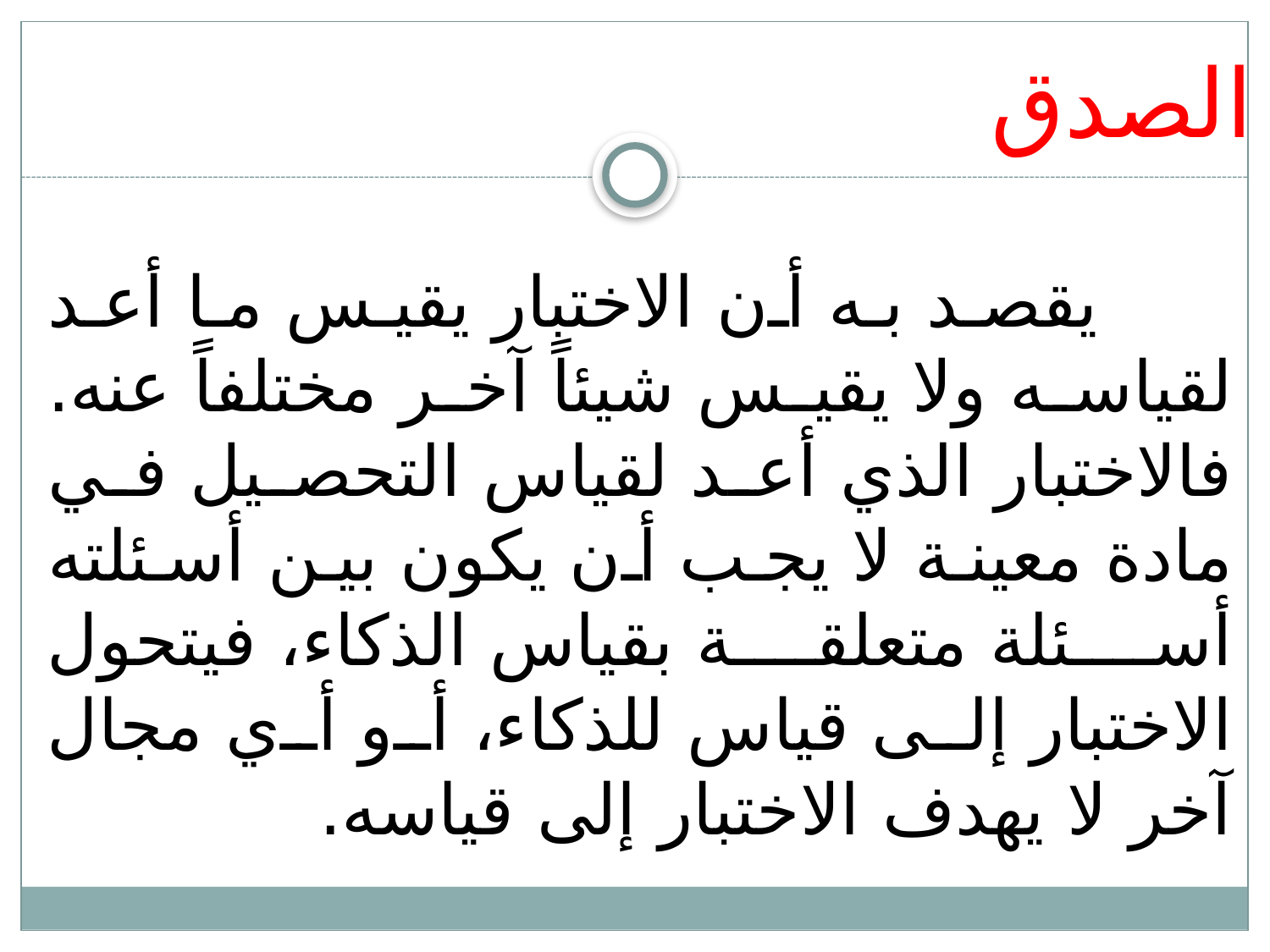

الصدق
      يقصد به أن الاختبار يقيس ما أعد لقياسه ولا يقيس شيئاً آخر مختلفاً عنه. فالاختبار الذي أعد لقياس التحصيل في مادة معينة لا يجب أن يكون بين أسئلته أسئلة متعلقة بقياس الذكاء، فيتحول الاختبار إلى قياس للذكاء، أو أي مجال آخر لا يهدف الاختبار إلى قياسه.